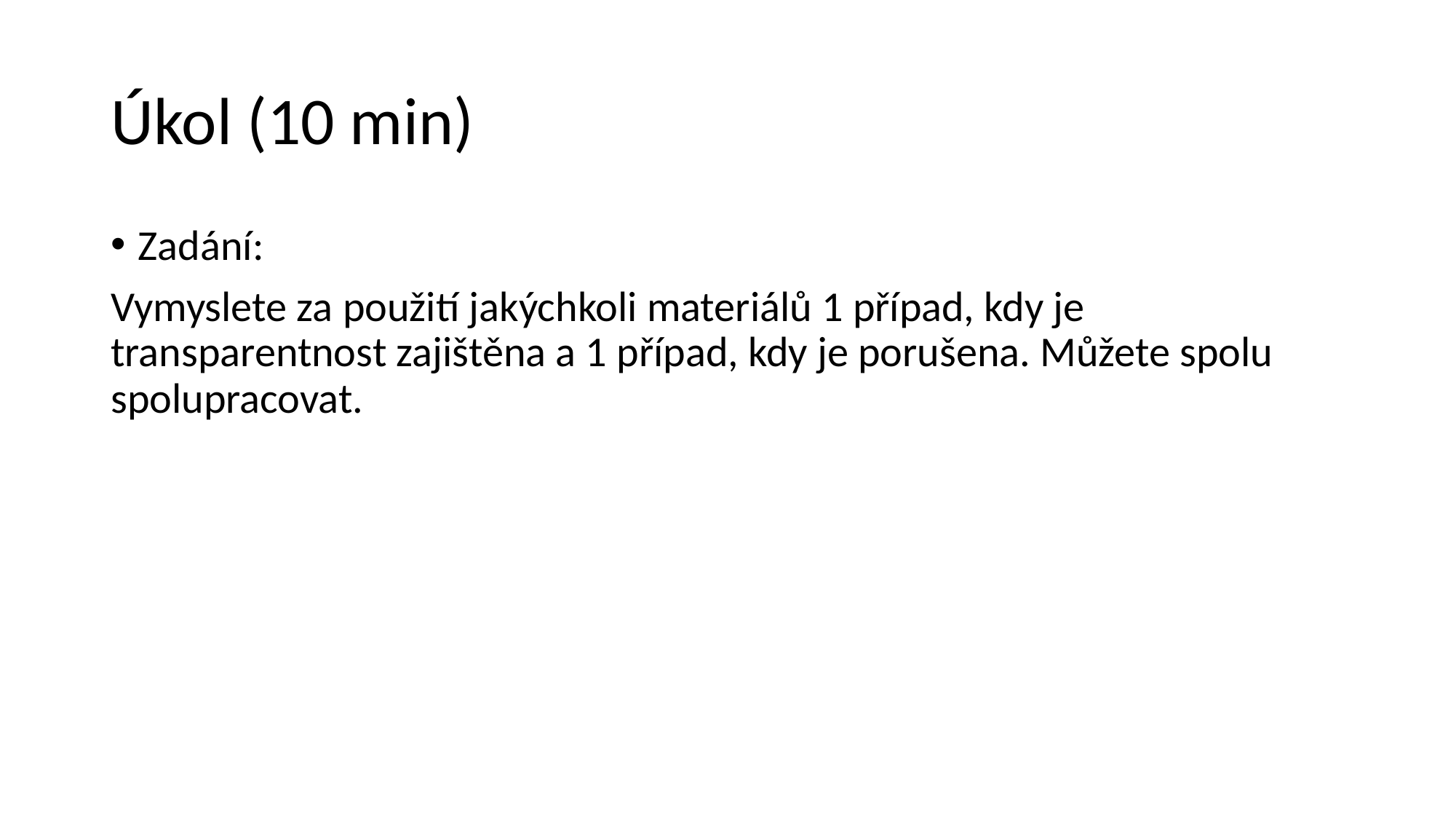

# Úkol (10 min)
Zadání:
Vymyslete za použití jakýchkoli materiálů 1 případ, kdy je transparentnost zajištěna a 1 případ, kdy je porušena. Můžete spolu spolupracovat.